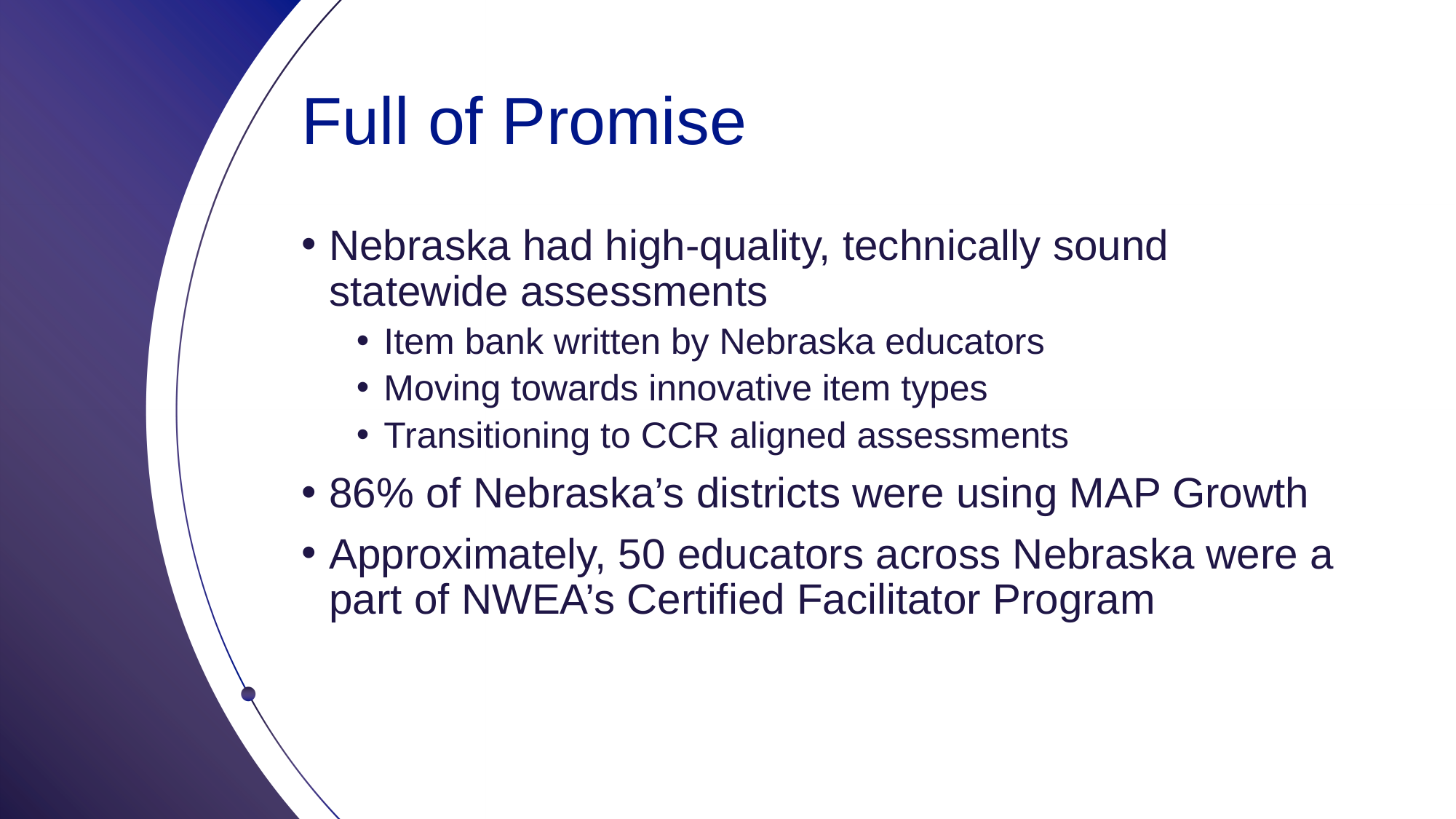

# Full of Promise
Nebraska had high-quality, technically sound statewide assessments
Item bank written by Nebraska educators
Moving towards innovative item types
Transitioning to CCR aligned assessments
86% of Nebraska’s districts were using MAP Growth
Approximately, 50 educators across Nebraska were a part of NWEA’s Certified Facilitator Program